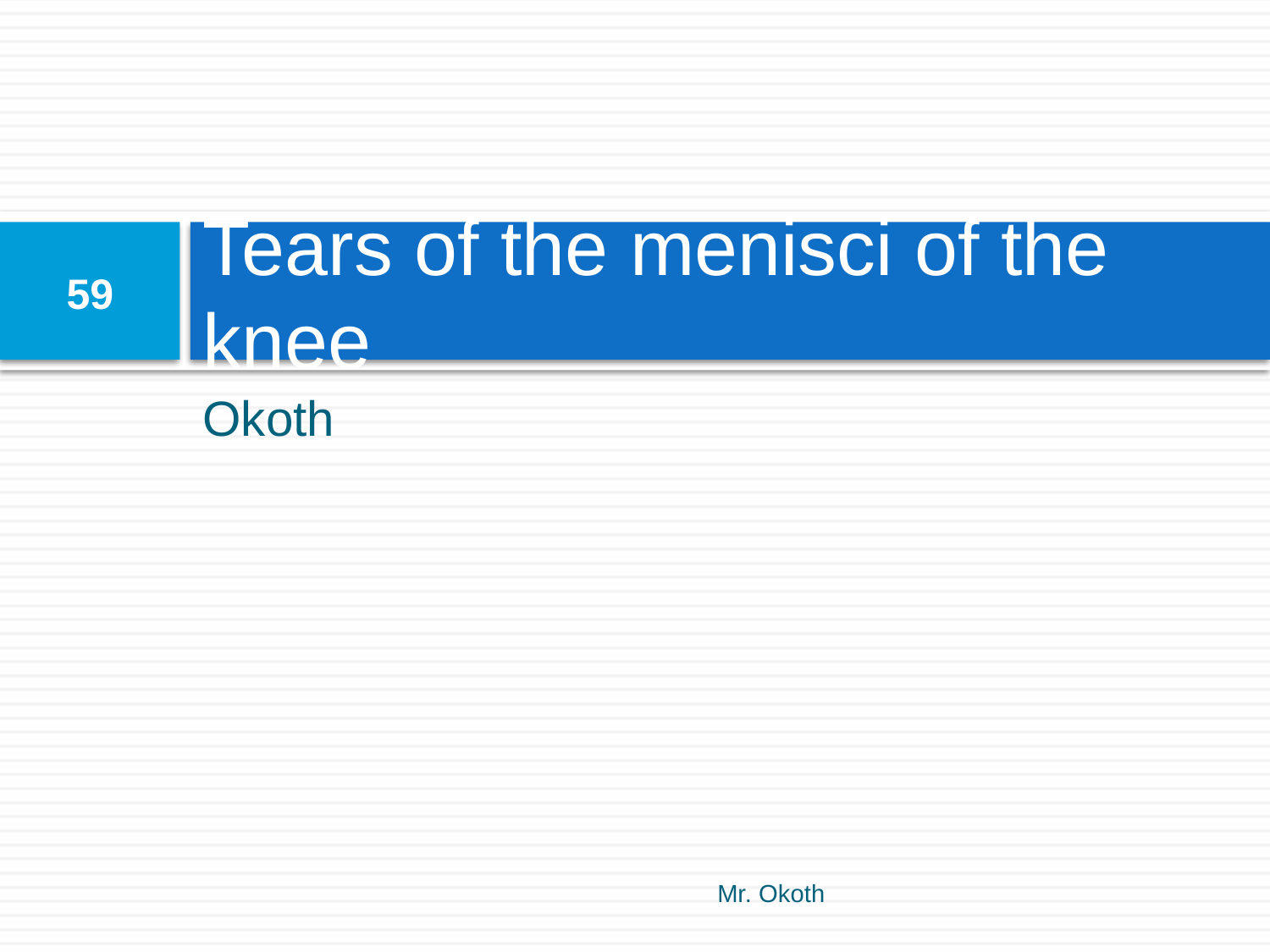

# Tears of the menisci of the knee
59
Okoth
Mr. Okoth